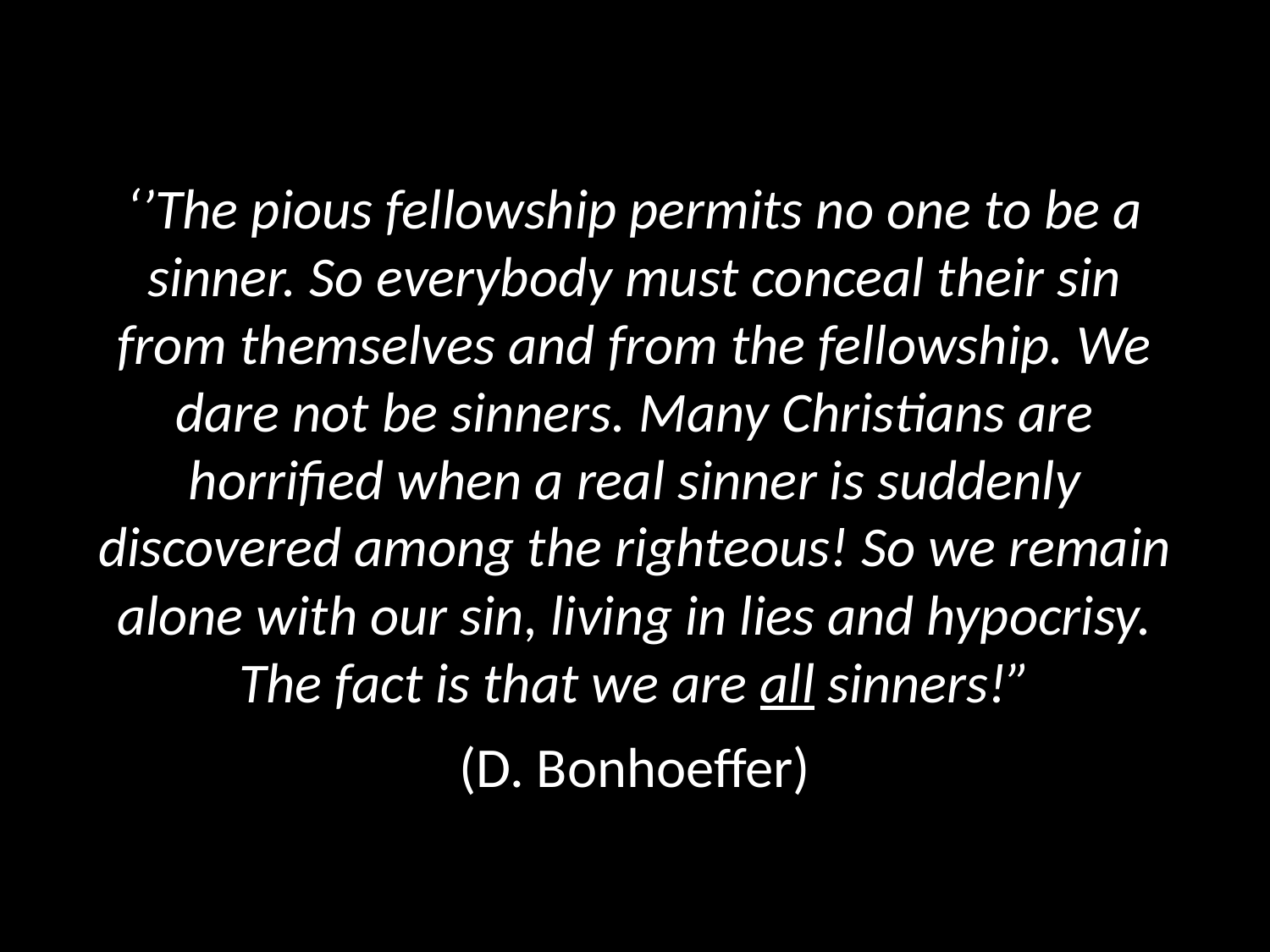

‘’The pious fellowship permits no one to be a sinner. So everybody must conceal their sin from themselves and from the fellowship. We dare not be sinners. Many Christians are horrified when a real sinner is suddenly discovered among the righteous! So we remain alone with our sin, living in lies and hypocrisy. The fact is that we are all sinners!”

(D. Bonhoeffer)